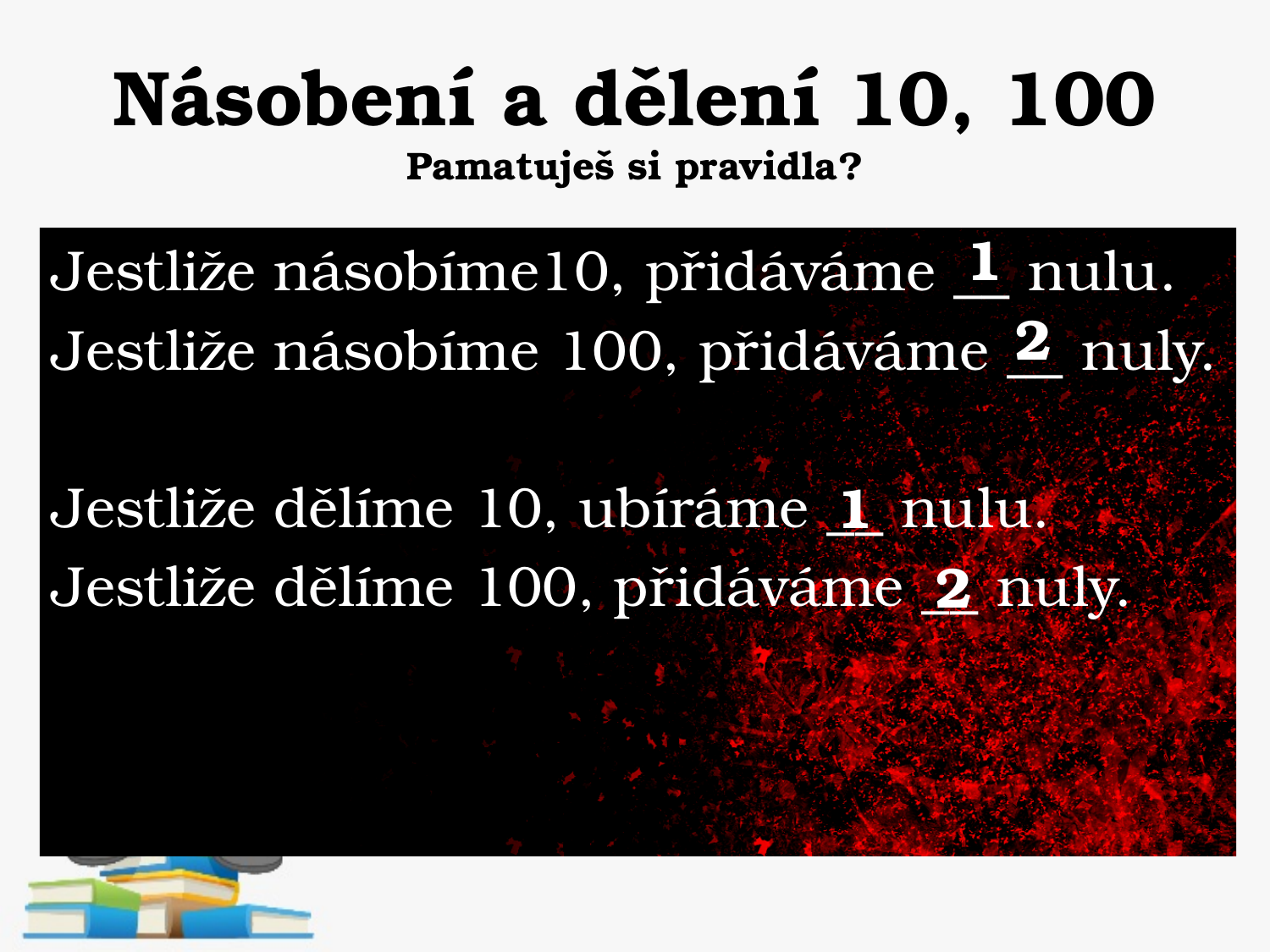

# Násobení a dělení 10, 100 Pamatuješ si pravidla?
1
Jestliže násobíme10, přidáváme __ nulu.
Jestliže násobíme 100, přidáváme __ nuly.

Jestliže dělíme 10, ubíráme __ nulu.
Jestliže dělíme 100, přidáváme __ nuly.
2
1
2